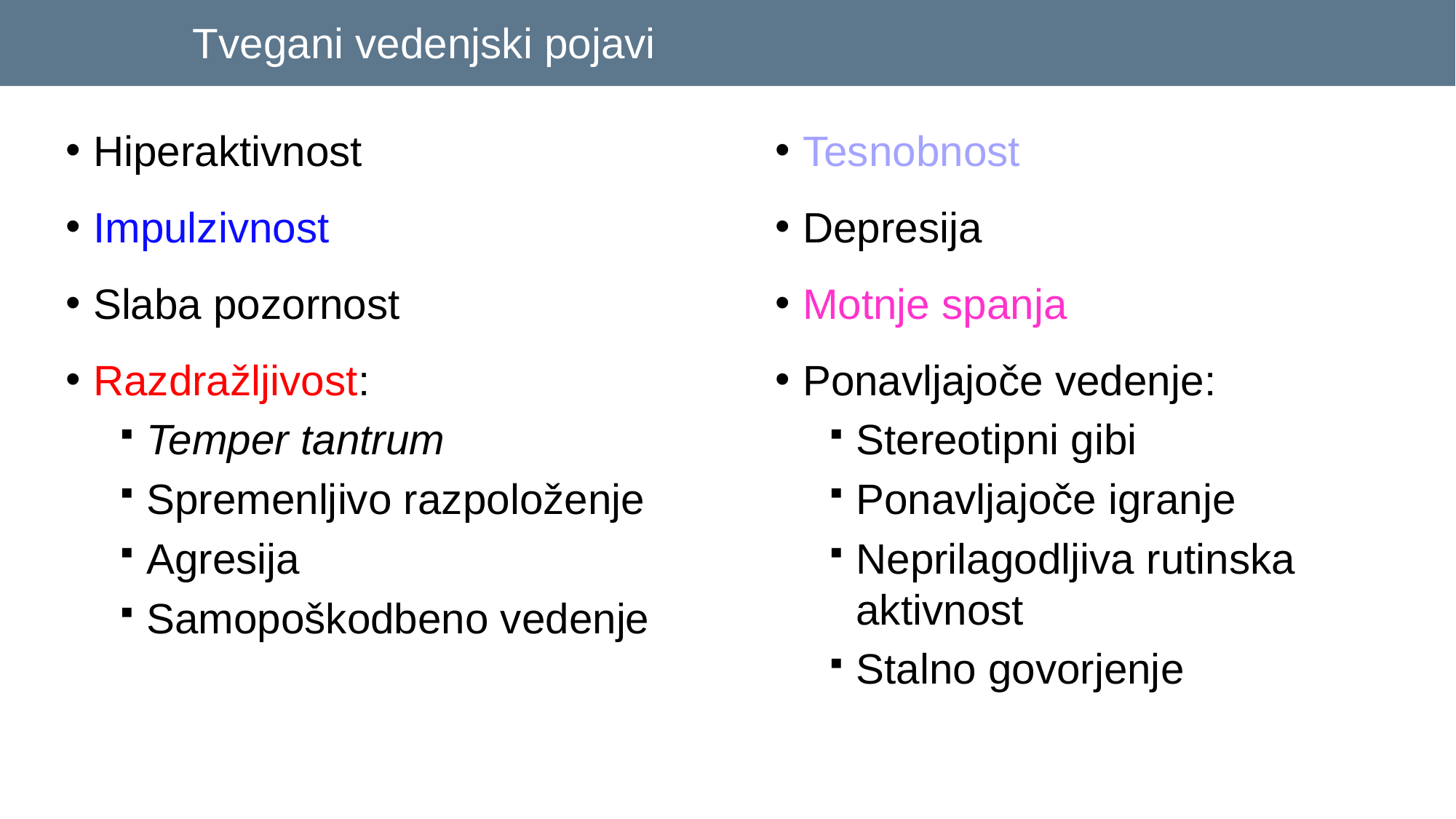

# Tvegani vedenjski pojavi
Hiperaktivnost
Impulzivnost
Slaba pozornost
Razdražljivost:
Temper tantrum
Spremenljivo razpoloženje
Agresija
Samopoškodbeno vedenje

Tesnobnost
Depresija
Motnje spanja
Ponavljajoče vedenje:
Stereotipni gibi
Ponavljajoče igranje
Neprilagodljiva rutinska aktivnost
Stalno govorjenje